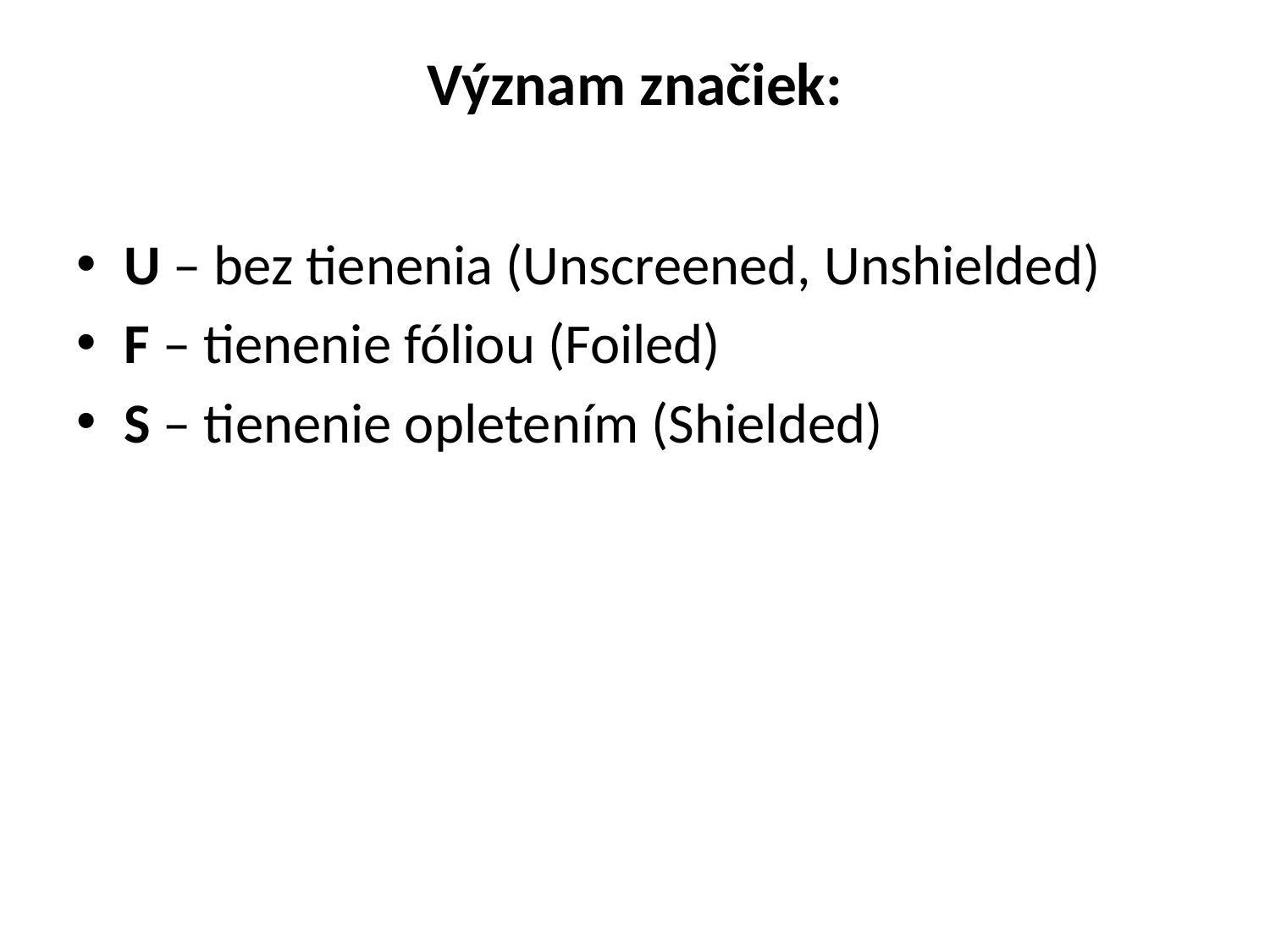

# Význam značiek:
U – bez tienenia (Unscreened, Unshielded)
F – tienenie fóliou (Foiled)
S – tienenie opletením (Shielded)